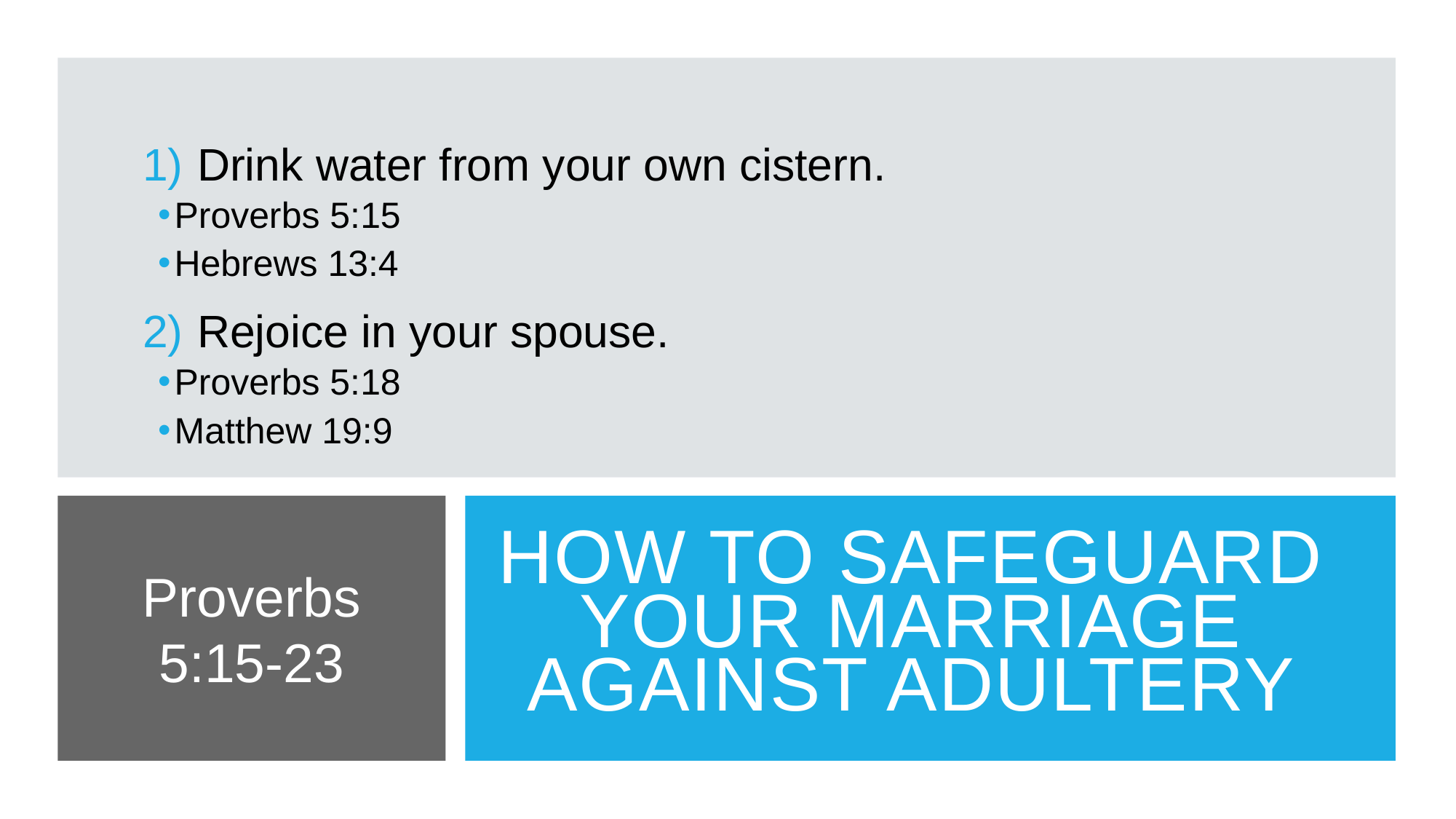

Drink water from your own cistern.
Proverbs 5:15
Hebrews 13:4
Rejoice in your spouse.
Proverbs 5:18
Matthew 19:9

# How to safeguard your marriage against adultery
Proverbs 5:15-23